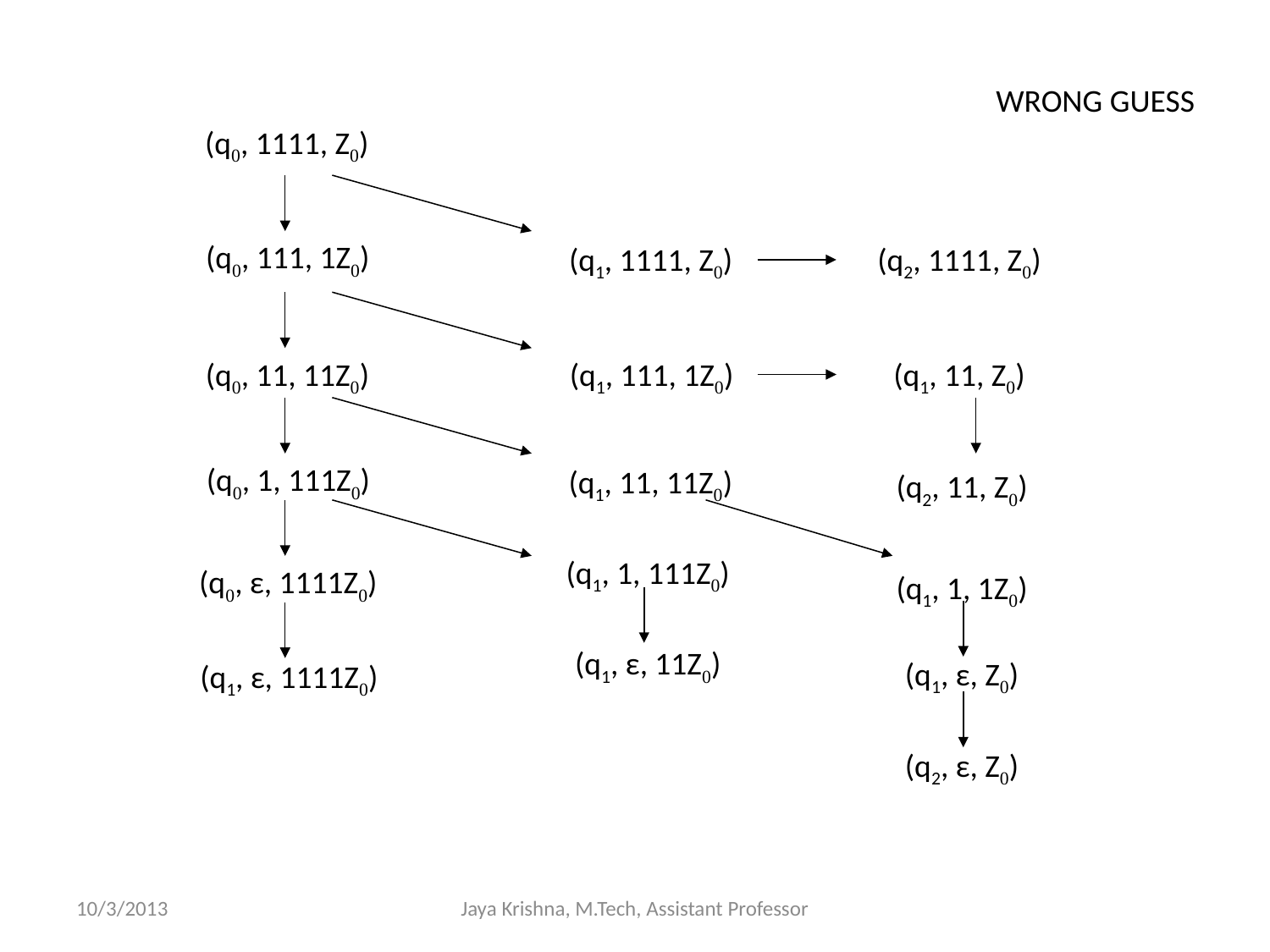

WRONG GUESS
(q0, 1111, Z0)
(q0, 111, 1Z0)
(q0, 11, 11Z0)
(q0, 1, 111Z0)
(q0, ε, 1111Z0)
(q1, ε, 1111Z0)
(q1, 1111, Z0)
(q2, 1111, Z0)
(q1, 111, 1Z0)
(q1, 11, Z0)
(q1, 11, 11Z0)
(q2, 11, Z0)
(q1, 1, 111Z0)
(q1, 1, 1Z0)
(q1, ε, 11Z0)
(q1, ε, Z0)
(q2, ε, Z0)
10/3/2013
Jaya Krishna, M.Tech, Assistant Professor